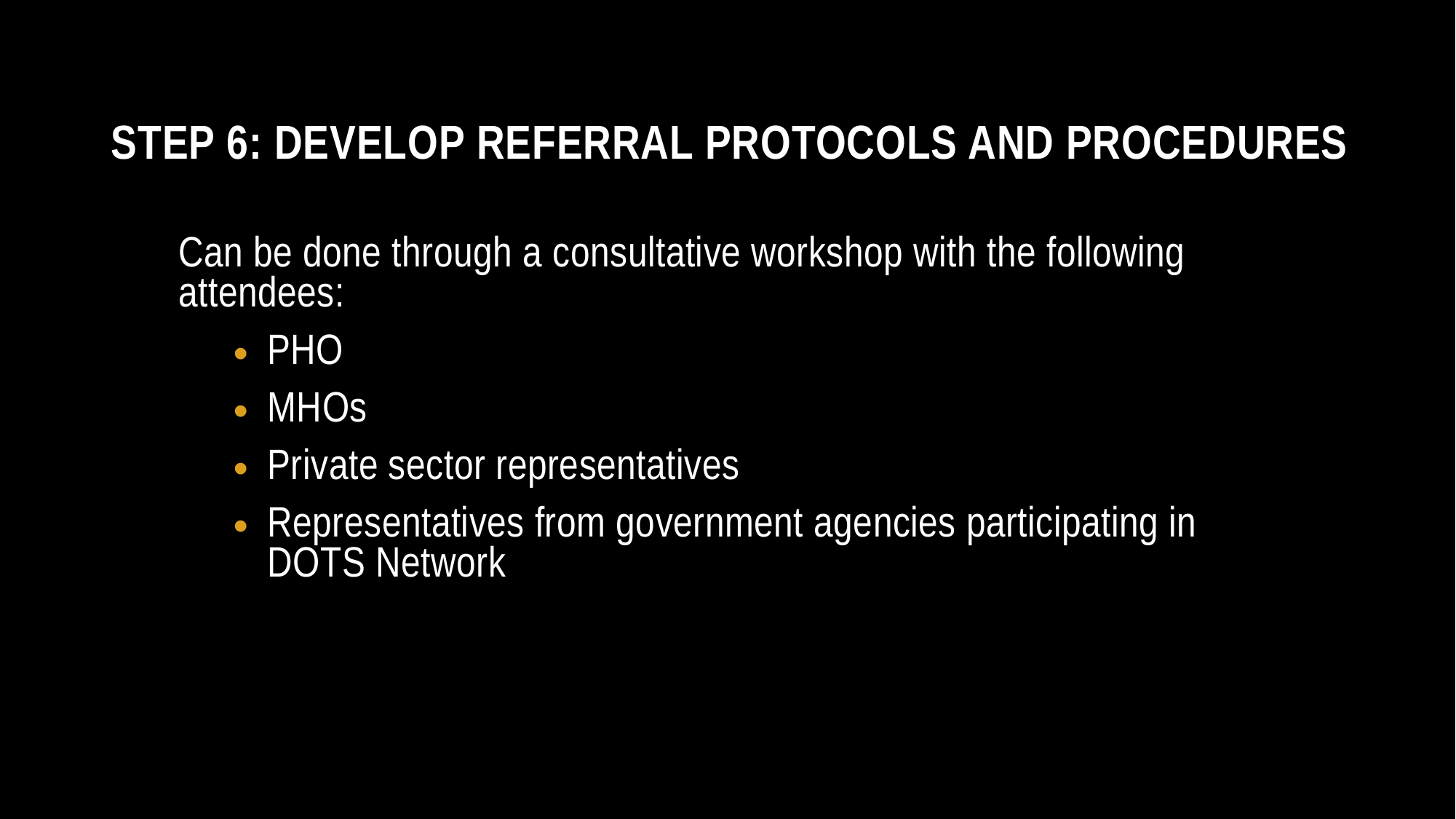

# Step 6: develop referral Protocols and Procedures
Can be done through a consultative workshop with the following attendees:
PHO
MHOs
Private sector representatives
Representatives from government agencies participating in DOTS Network